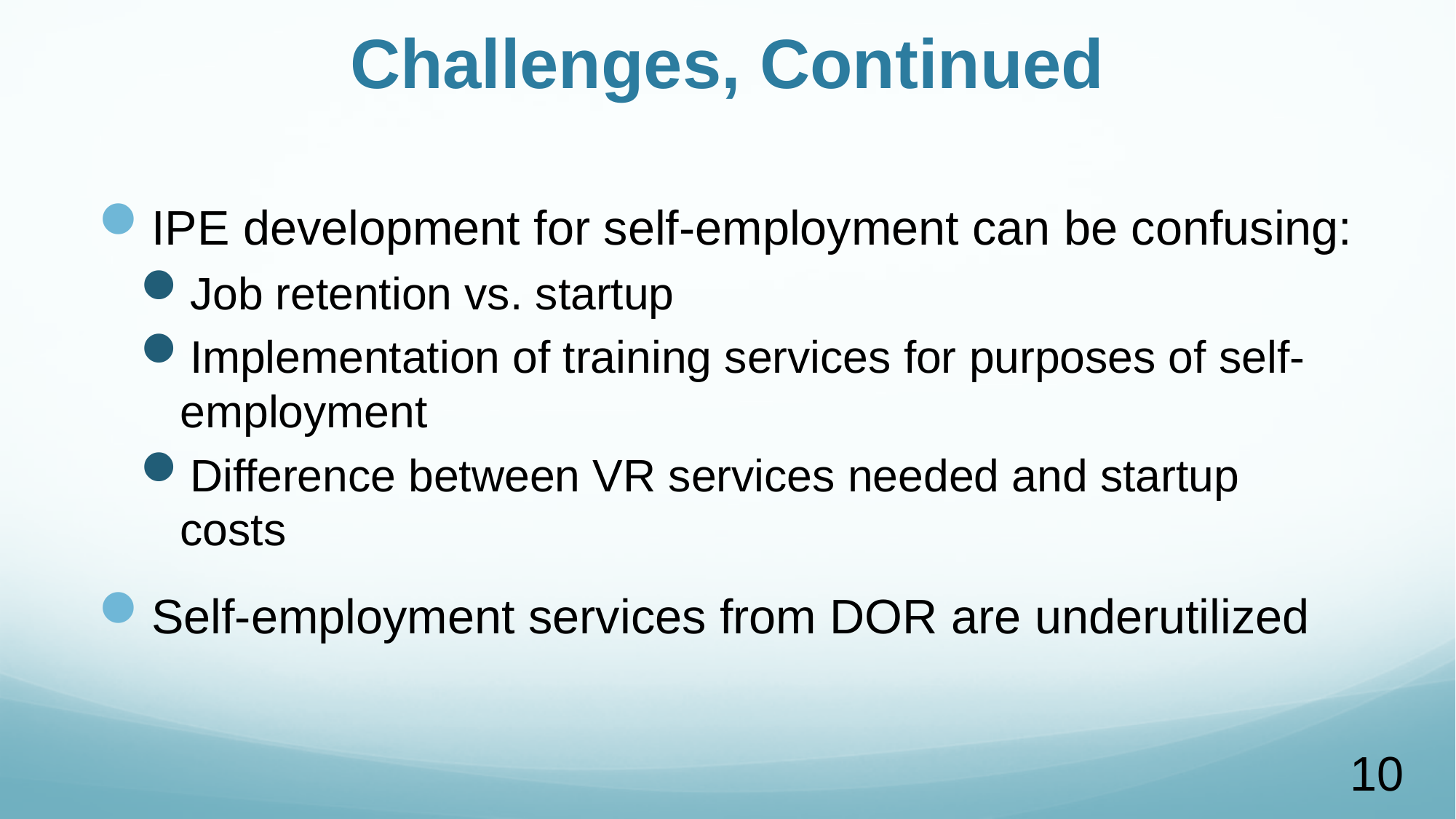

# Challenges, Continued
IPE development for self-employment can be confusing:
Job retention vs. startup
Implementation of training services for purposes of self-employment
Difference between VR services needed and startup costs
Self-employment services from DOR are underutilized

10